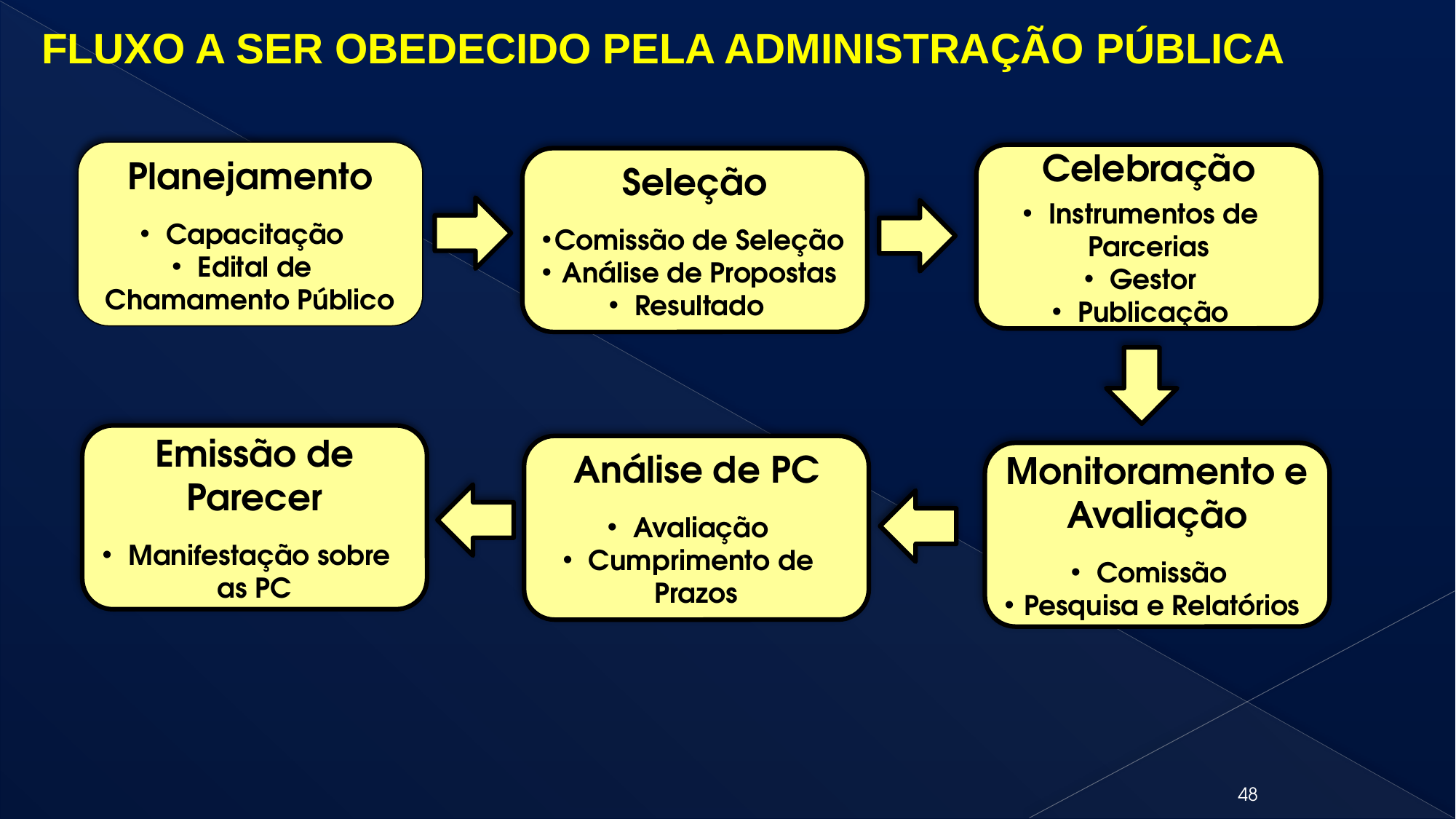

Fluxo a ser obedecido pela Administração Pública
Planejamento

Capacitação
Edital de Chamamento Público
Celebração

Instrumentos de Parcerias
Gestor
Publicação
Seleção

Comissão de Seleção
Análise de Propostas
Resultado

Emissão de Parecer

Manifestação sobre as PC
Análise de PC

Avaliação
Cumprimento de Prazos
Monitoramento e Avaliação

Comissão
Pesquisa e Relatórios

48